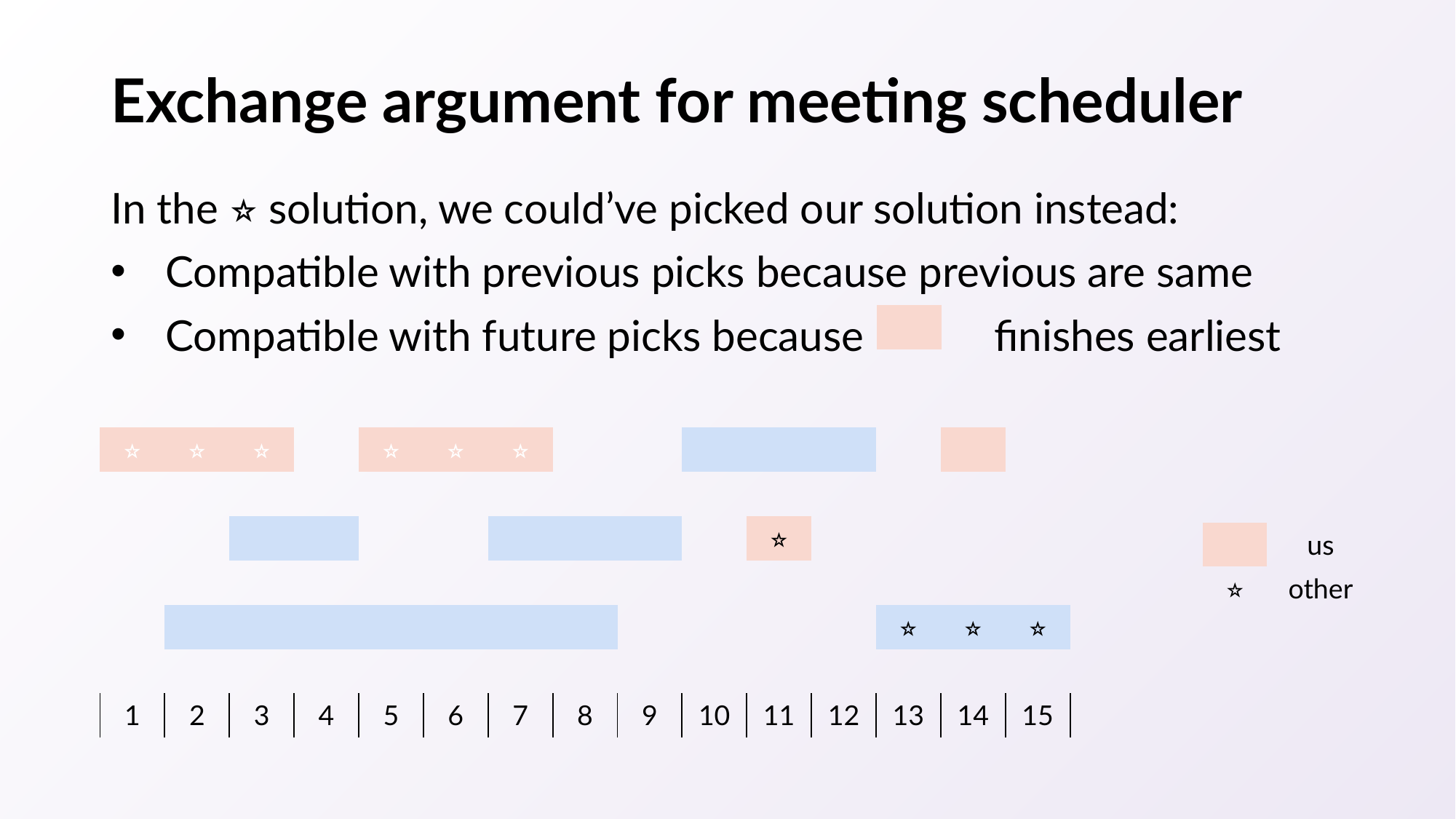

# Exchange argument for meeting scheduler
In the ⭐ solution, we could’ve picked our solution instead:
Compatible with previous picks because previous are same
Compatible with future picks because            finishes earliest
|  |
| --- |
| ⭐ | ⭐ | ⭐ |  | ⭐ | ⭐ | ⭐ |  |  |  |  |  |  |  |  |
| --- | --- | --- | --- | --- | --- | --- | --- | --- | --- | --- | --- | --- | --- | --- |
|  |  |  |  |  |  |  |  |  |  |  |  |  |  |  |
|  |  |  |  |  |  |  |  |  |  | ⭐ |  |  |  |  |
|  |  |  |  |  |  |  |  |  |  |  |  |  |  |  |
|  |  |  |  |  |  |  |  |  |  |  |  | ⭐ | ⭐ | ⭐ |
|  |  |  |  |  |  |  |  |  |  |  |  |  |  |  |
| 1 | 2 | 3 | 4 | 5 | 6 | 7 | 8 | 9 | 10 | 11 | 12 | 13 | 14 | 15 |
|  | us |
| --- | --- |
| ⭐ | other |